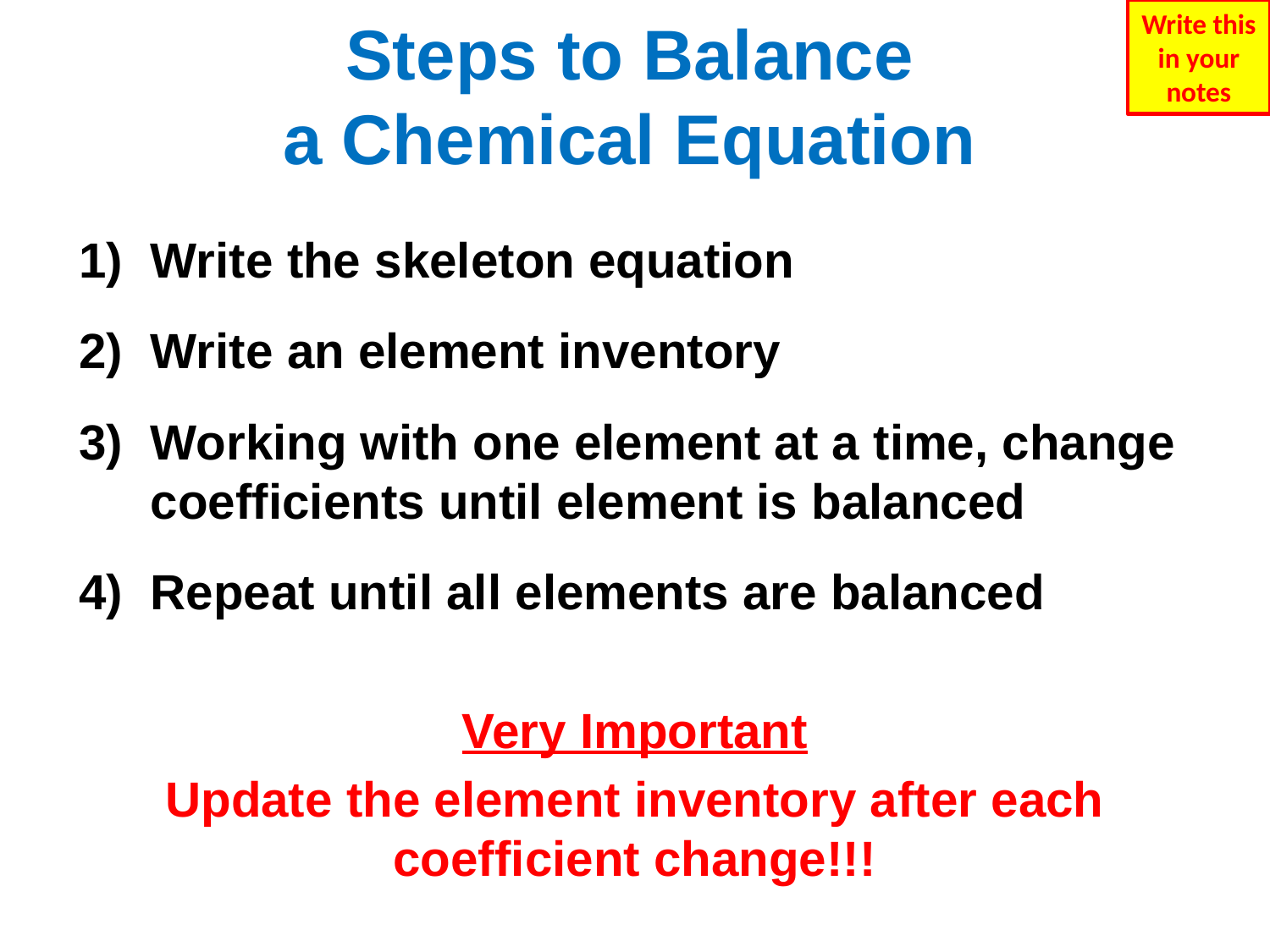

Write this in your notes
# Steps to Balance a Chemical Equation
Write the skeleton equation
Write an element inventory
Working with one element at a time, change coefficients until element is balanced
Repeat until all elements are balanced

Very Important
Update the element inventory after each coefficient change!!!